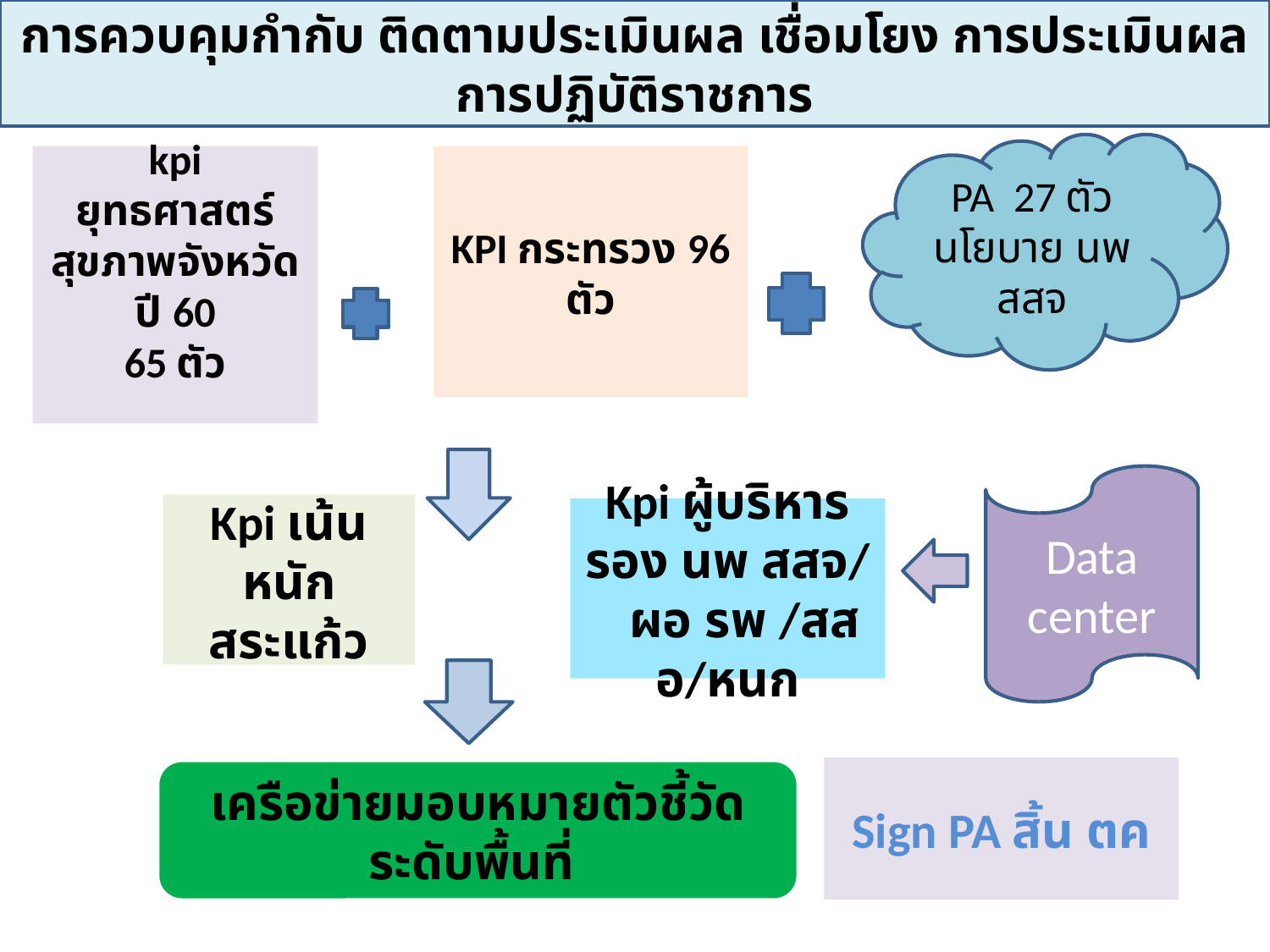

การควบคุมกำกับ ติดตามประเมินผล เชื่อมโยง การประเมินผลการปฏิบัติราชการ
PA  27 ตัว
นโยบาย นพ สสจ
kpi ยุทธศาสตร์สุขภาพจังหวัด ปี 60
65 ตัว

KPI กระทรวง 96 ตัว

Data center

Kpi เน้นหนัก สระแก้ว
Kpi ผู้บริหาร
รอง นพ สสจ/    ผอ รพ /สสอ/หนก

Sign PA สิ้น ตค
เครือข่ายมอบหมายตัวชี้วัดระดับพื้นที่